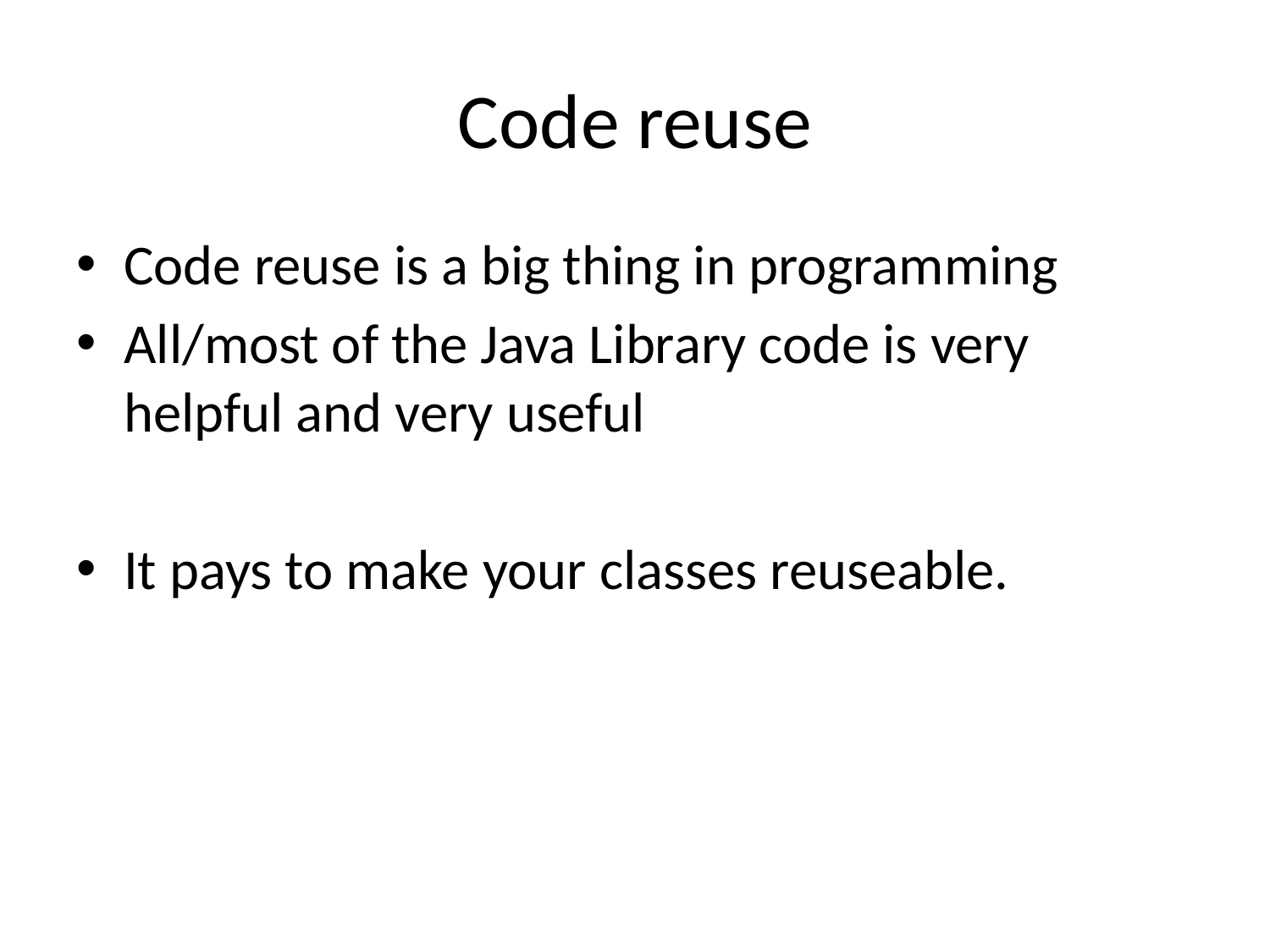

# Code reuse
Code reuse is a big thing in programming
All/most of the Java Library code is very helpful and very useful

It pays to make your classes reuseable.